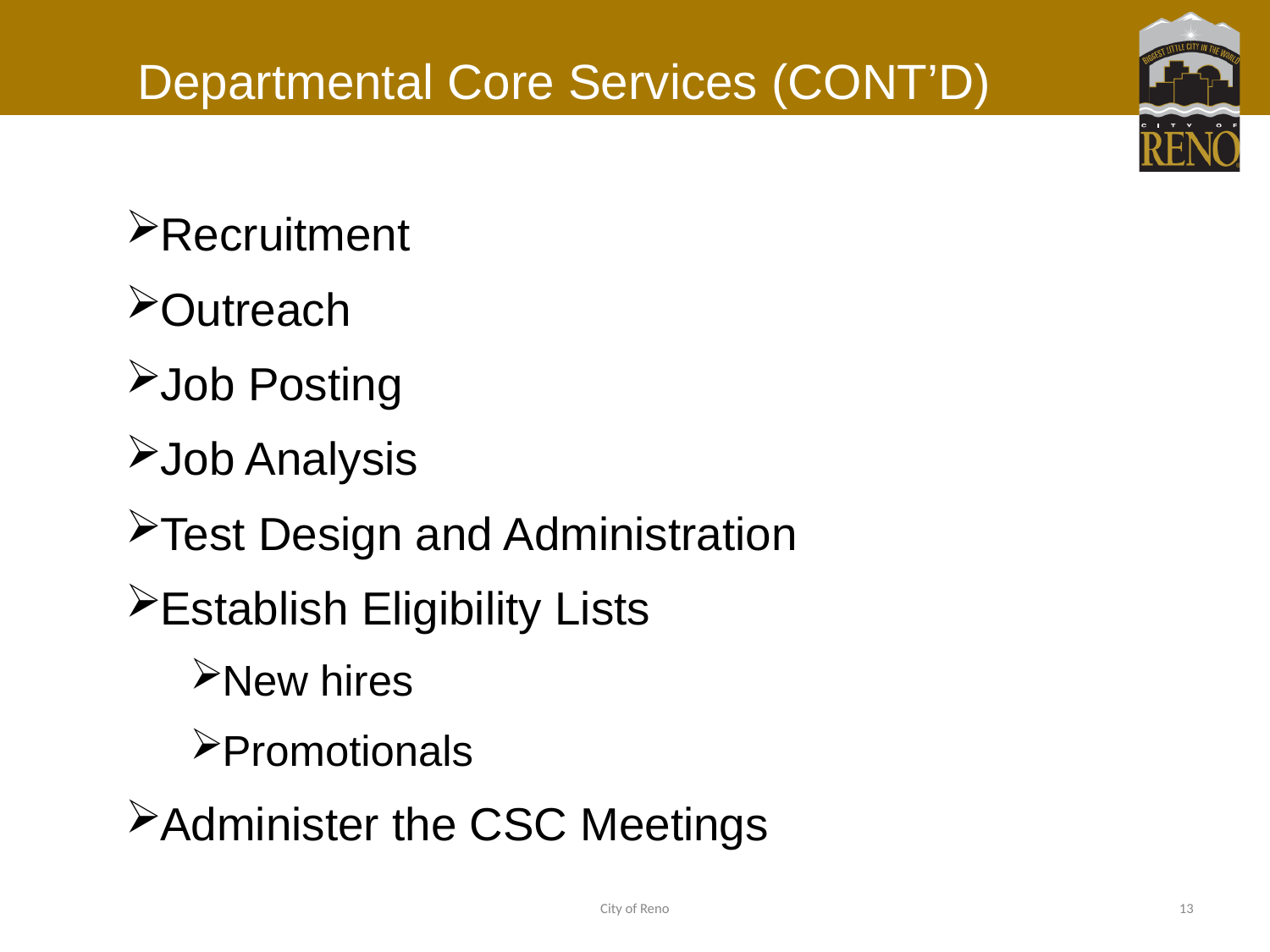

# Departmental Core Services (CONT’D)

Recruitment
Outreach
Job Posting
Job Analysis
Test Design and Administration
Establish Eligibility Lists
New hires
Promotionals
Administer the CSC Meetings

City of Reno
13